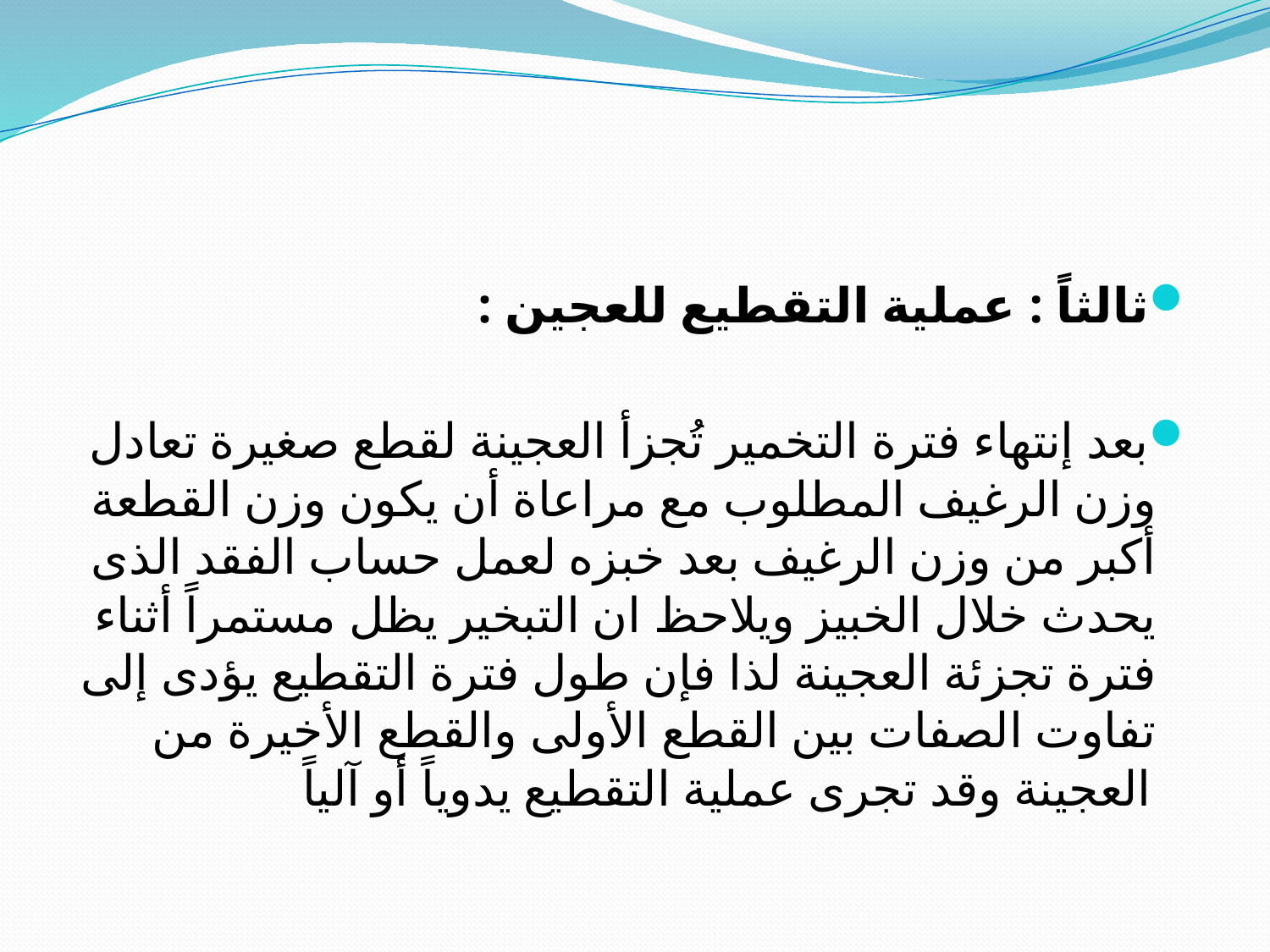

#
ثالثاً : عملية التقطيع للعجين :

بعد إنتهاء فترة التخمير تُجزأ العجينة لقطع صغيرة تعادل وزن الرغيف المطلوب مع مراعاة أن يكون وزن القطعة أكبر من وزن الرغيف بعد خبزه لعمل حساب الفقد الذى يحدث خلال الخبيز ويلاحظ ان التبخير يظل مستمراً أثناء فترة تجزئة العجينة لذا فإن طول فترة التقطيع يؤدى إلى تفاوت الصفات بين القطع الأولى والقطع الأخيرة من العجينة وقد تجرى عملية التقطيع يدوياً أو آلياً